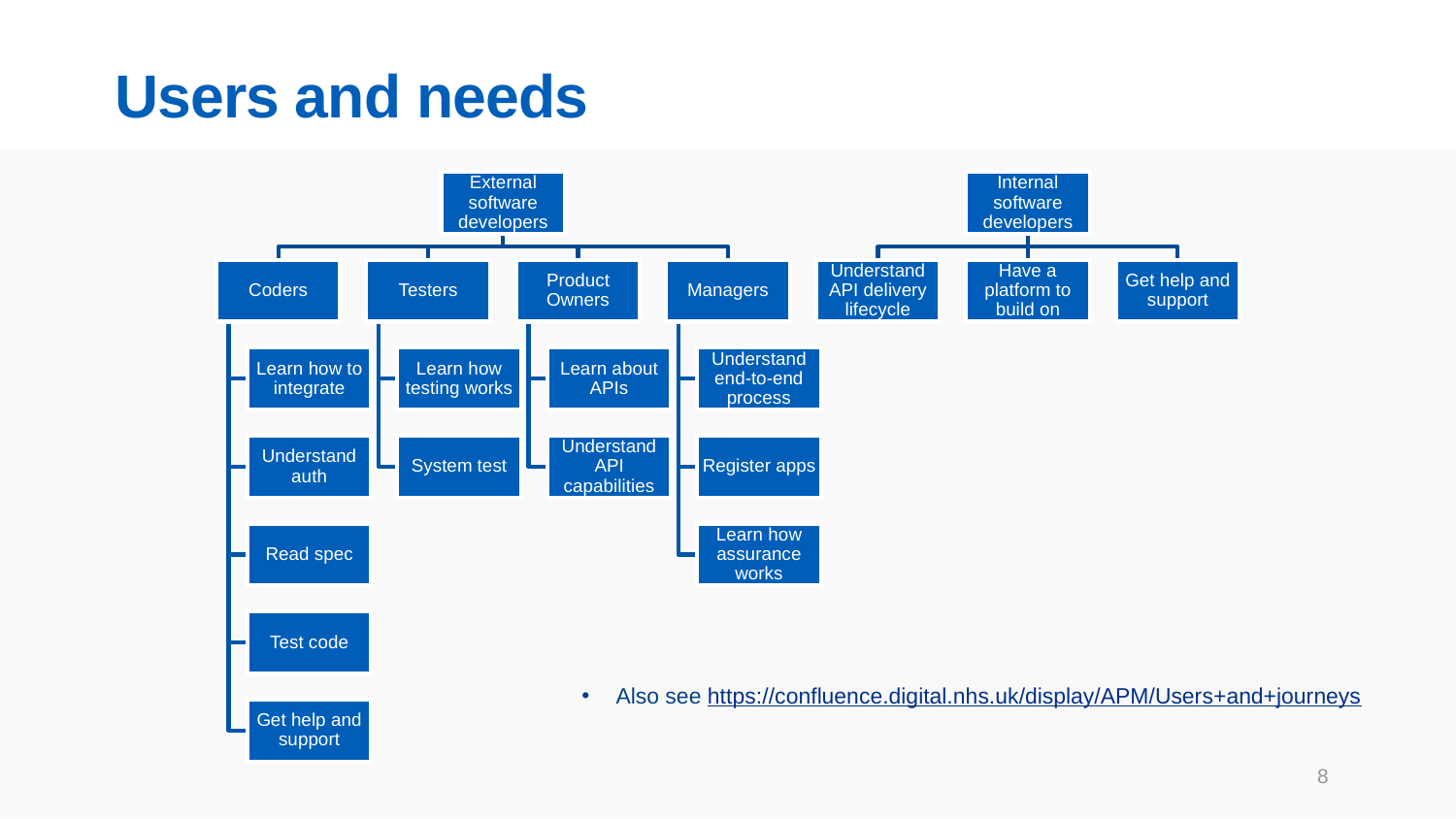

# Users and needs
External software developers
Coders
Learn how to integrate
Understand auth
Read spec
Test code
Get help and support
Testers
Learn how testing works
System test
Product Owners
Learn about APIs
Understand API capabilities
Managers
Understand end-to-end process
Register apps
Learn how assurance works
Internal software developers
Understand API delivery lifecycle
Have a platform to build on
Get help and support
Also see https://confluence.digital.nhs.uk/display/APM/Users+and+journeys
8